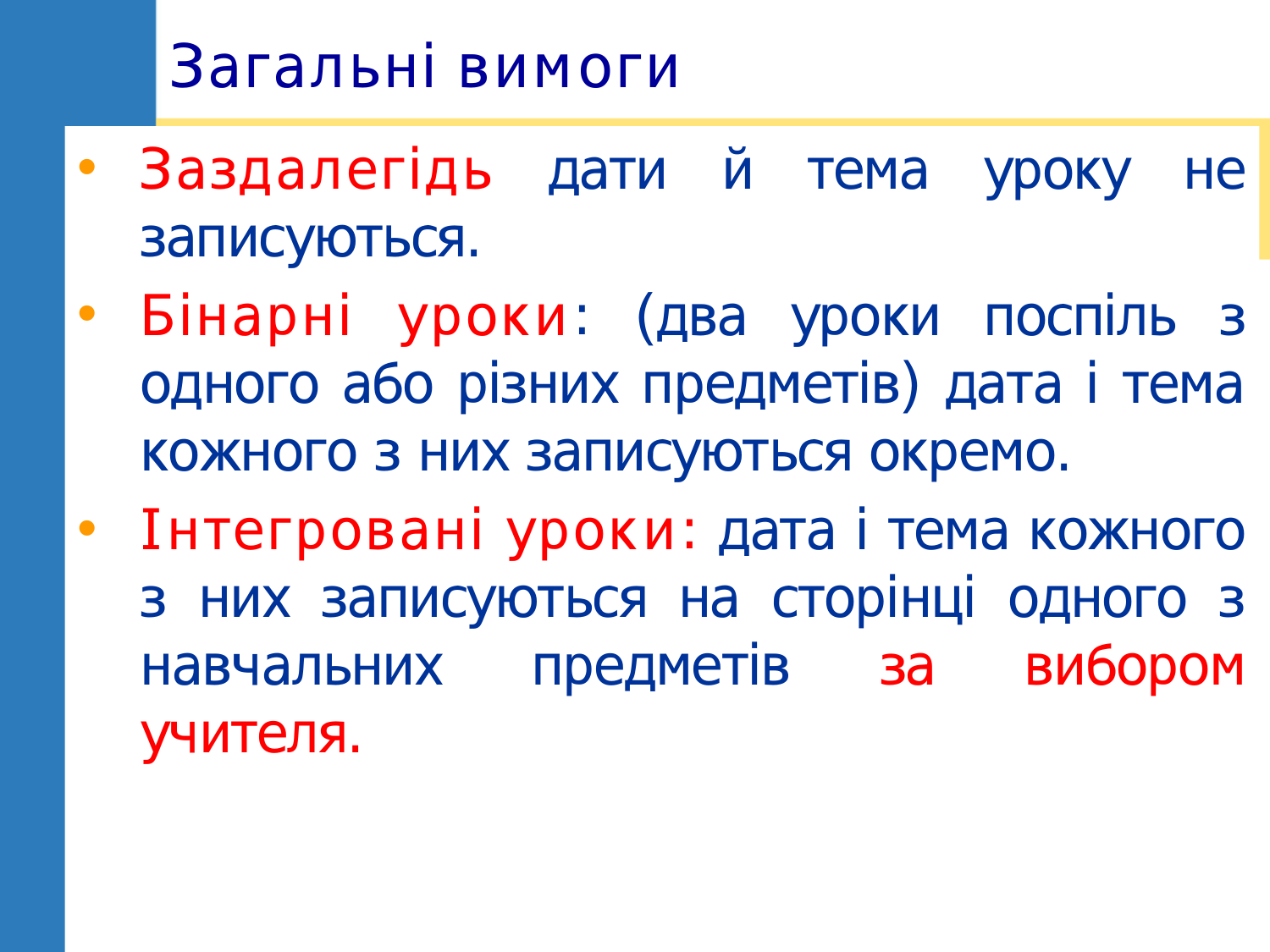

# Загальні вимоги
Заздалегідь дати й тема уроку не записуються.
Бінарні уроки: (два уроки поспіль з одного або різних предметів) дата і тема кожного з них записуються окремо.
Інтегровані уроки: дата і тема кожного з них записуються на сторінці одного з навчальних предметів за вибором учителя.